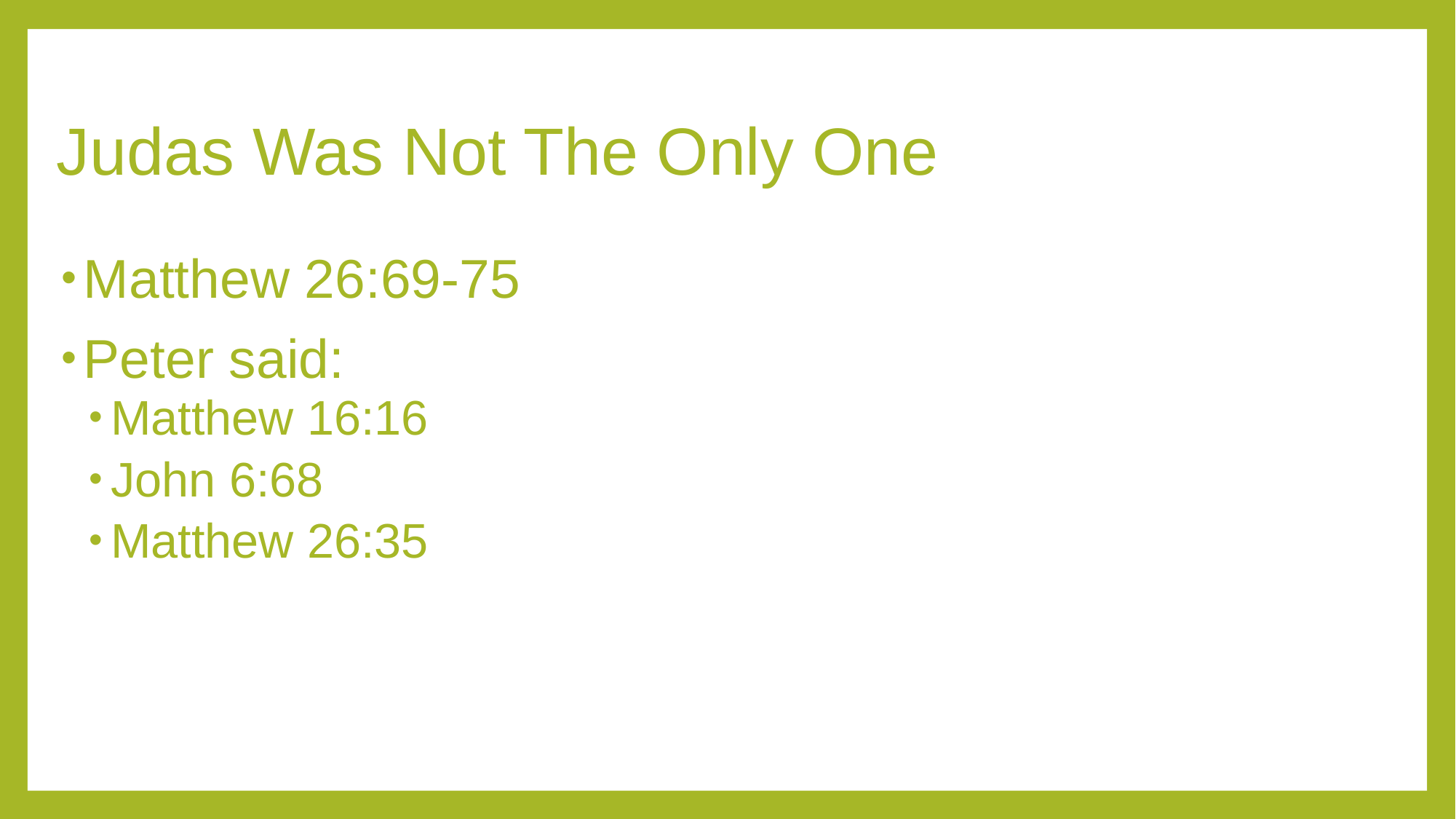

# Judas Was Not The Only One
Matthew 26:69-75
Peter said:
Matthew 16:16
John 6:68
Matthew 26:35